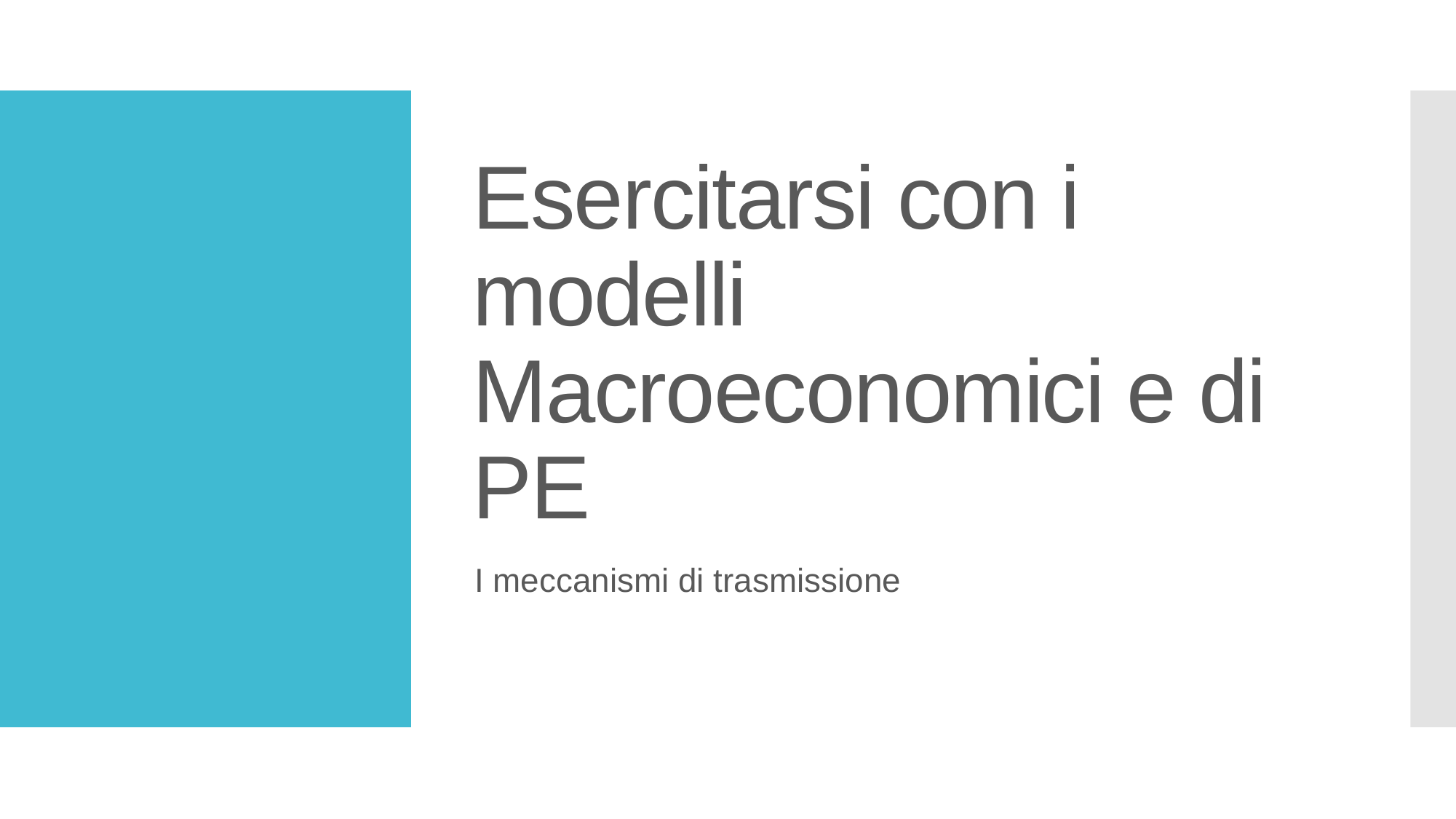

# Esercitarsi con i modelli Macroeconomici e di PE
I meccanismi di trasmissione